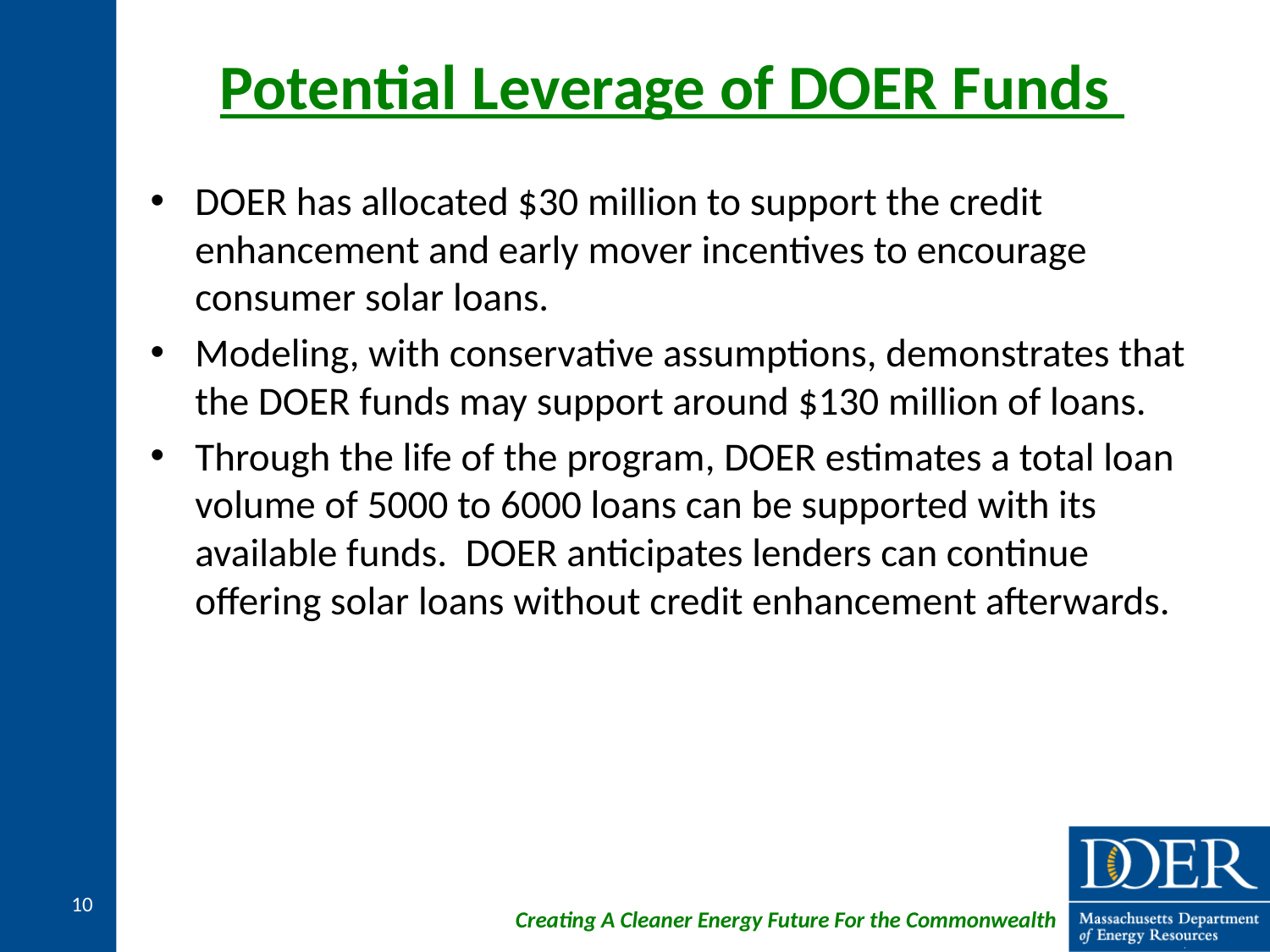

# Potential Leverage of DOER Funds
DOER has allocated $30 million to support the credit enhancement and early mover incentives to encourage consumer solar loans.
Modeling, with conservative assumptions, demonstrates that the DOER funds may support around $130 million of loans.
Through the life of the program, DOER estimates a total loan volume of 5000 to 6000 loans can be supported with its available funds.  DOER anticipates lenders can continue offering solar loans without credit enhancement afterwards.

10